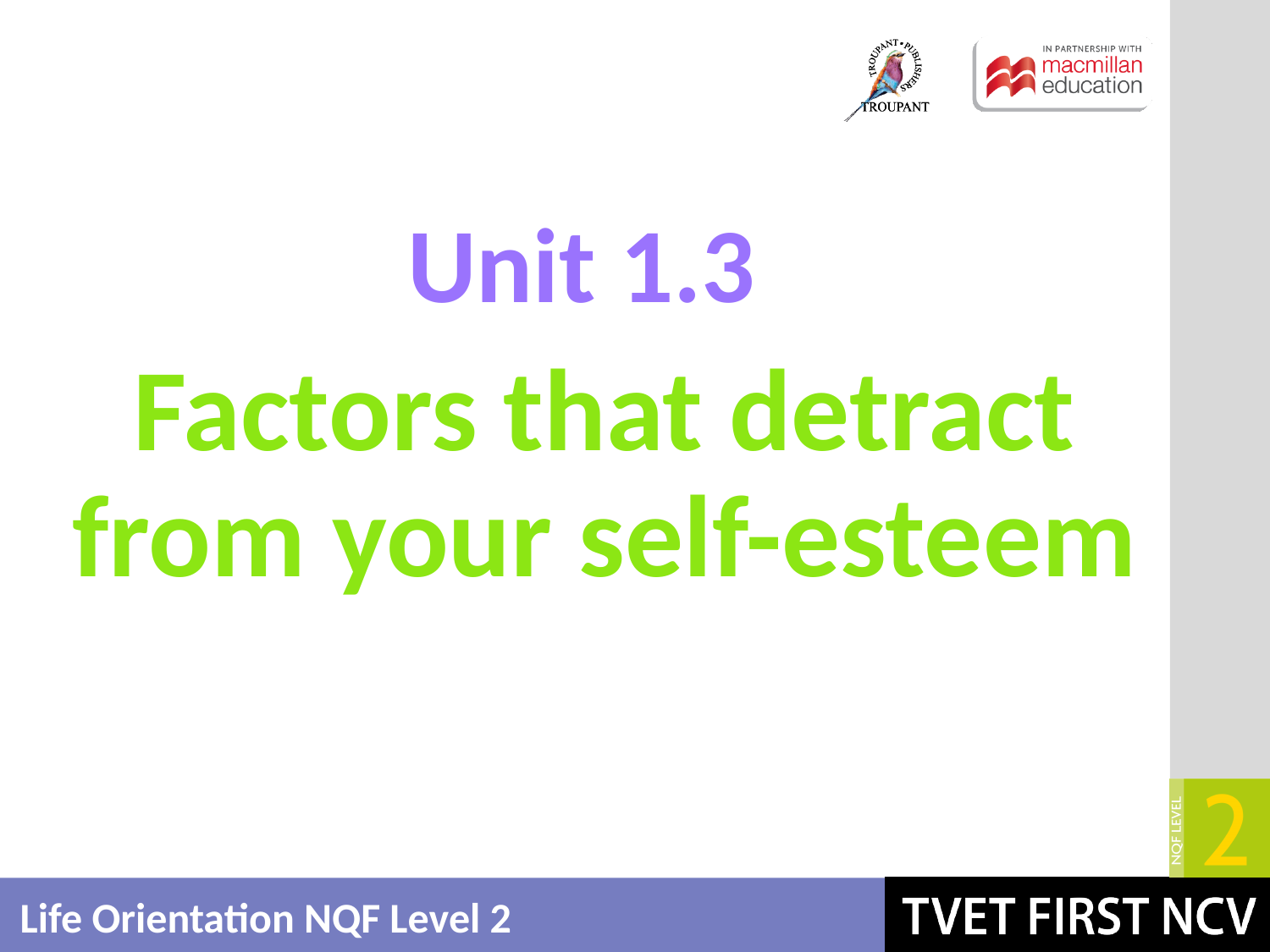

Unit 1.3
# Factors that detract from your self-esteem